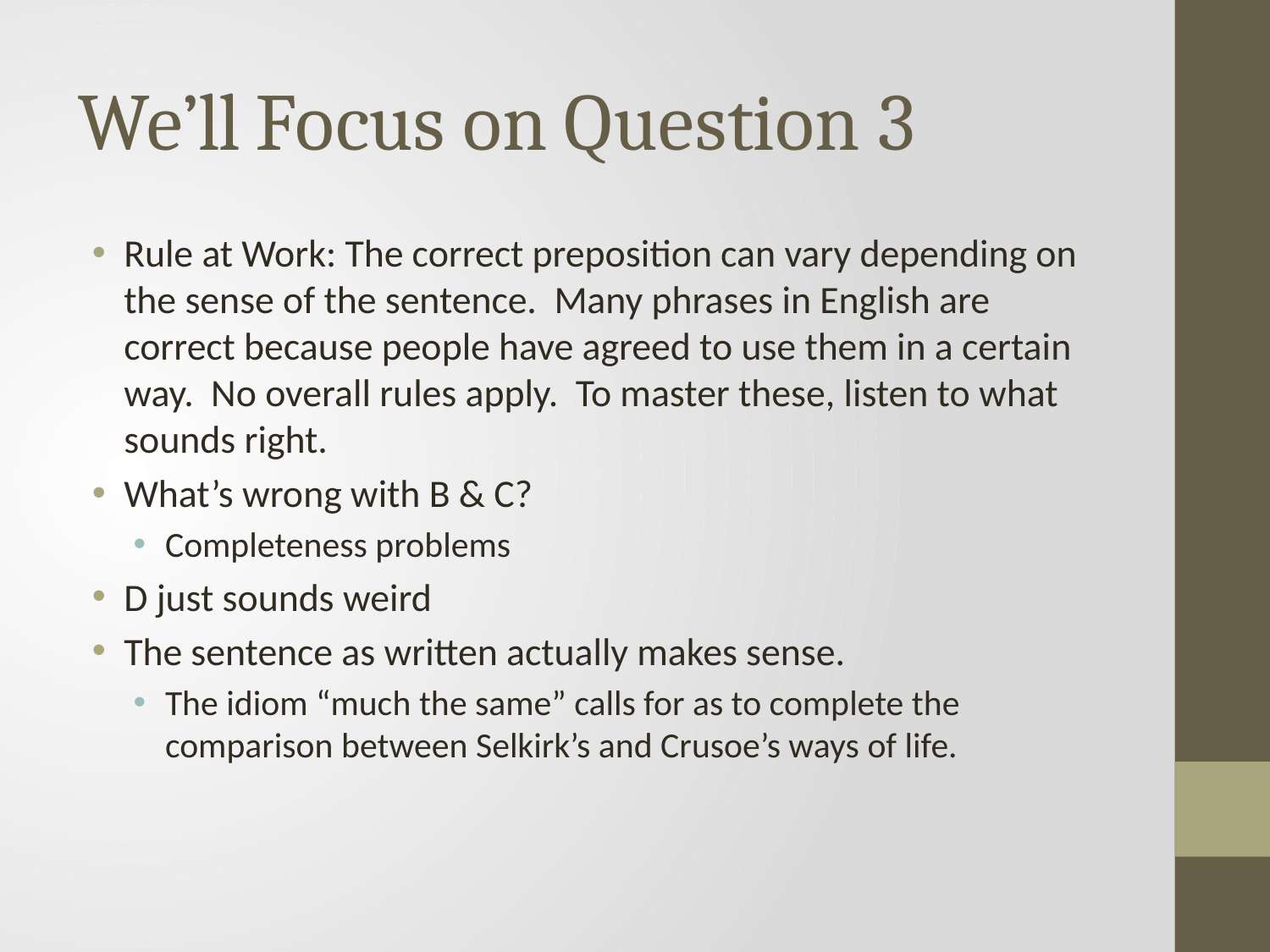

# We’ll Focus on Question 3
Rule at Work: The correct preposition can vary depending on the sense of the sentence.  Many phrases in English are correct because people have agreed to use them in a certain way.  No overall rules apply.  To master these, listen to what sounds right.
What’s wrong with B & C?
Completeness problems
D just sounds weird
The sentence as written actually makes sense.
The idiom “much the same” calls for as to complete the comparison between Selkirk’s and Crusoe’s ways of life.